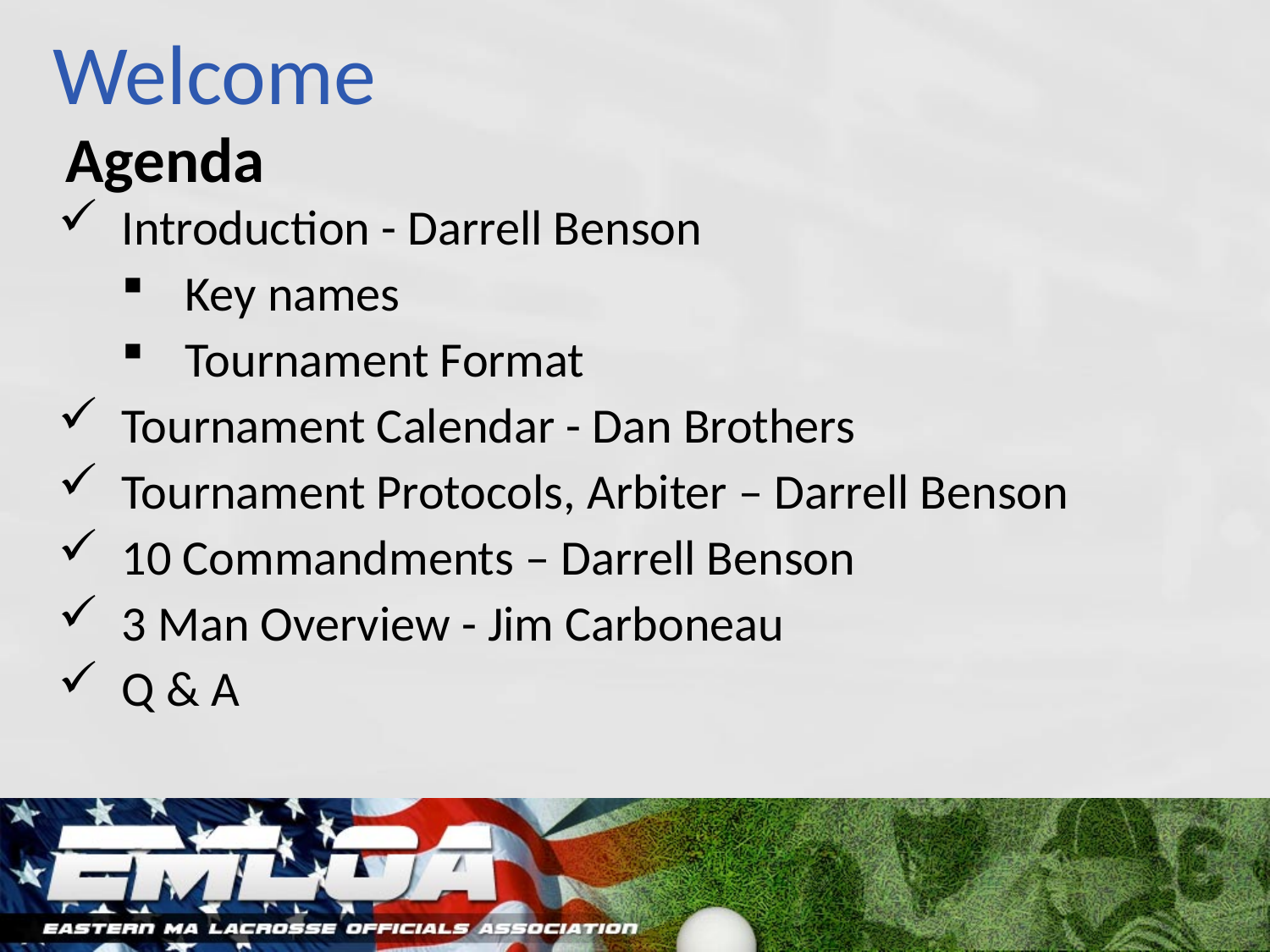

# Welcome
Agenda
Introduction - Darrell Benson
Key names
Tournament Format
Tournament Calendar - Dan Brothers
Tournament Protocols, Arbiter – Darrell Benson
10 Commandments – Darrell Benson
3 Man Overview - Jim Carboneau
Q & A